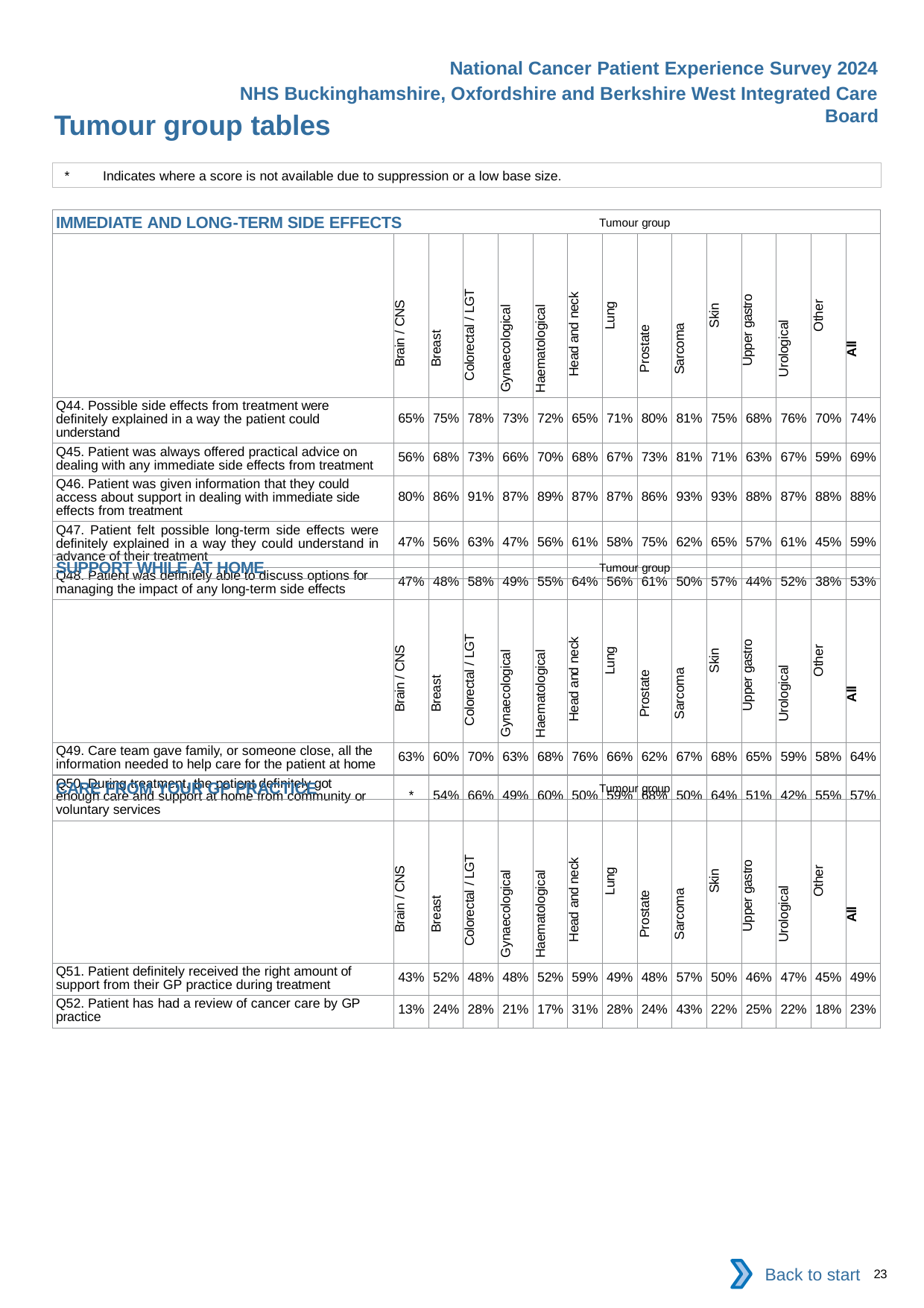

National Cancer Patient Experience Survey 2024
NHS Buckinghamshire, Oxfordshire and Berkshire West Integrated Care Board
Tumour group tables
*	Indicates where a score is not available due to suppression or a low base size.
| IMMEDIATE AND LONG-TERM SIDE EFFECTS Tumour group |  |  |  |  |  |  |  |  |  |  |  |  |  |  |
| --- | --- | --- | --- | --- | --- | --- | --- | --- | --- | --- | --- | --- | --- | --- |
|  | Brain / CNS | Breast | Colorectal / LGT | Gynaecological | Haematological | Head and neck | Lung | Prostate | Sarcoma | Skin | Upper gastro | Urological | Other | All |
| Q44. Possible side effects from treatment were definitely explained in a way the patient could understand | 65% | 75% | 78% | 73% | 72% | 65% | 71% | 80% | 81% | 75% | 68% | 76% | 70% | 74% |
| Q45. Patient was always offered practical advice on dealing with any immediate side effects from treatment | 56% | 68% | 73% | 66% | 70% | 68% | 67% | 73% | 81% | 71% | 63% | 67% | 59% | 69% |
| Q46. Patient was given information that they could access about support in dealing with immediate side effects from treatment | 80% | 86% | 91% | 87% | 89% | 87% | 87% | 86% | 93% | 93% | 88% | 87% | 88% | 88% |
| Q47. Patient felt possible long-term side effects were definitely explained in a way they could understand in advance of their treatment | 47% | 56% | 63% | 47% | 56% | 61% | 58% | 75% | 62% | 65% | 57% | 61% | 45% | 59% |
| Q48. Patient was definitely able to discuss options for managing the impact of any long-term side effects | 47% | 48% | 58% | 49% | 55% | 64% | 56% | 61% | 50% | 57% | 44% | 52% | 38% | 53% |
| SUPPORT WHILE AT HOME Tumour group |  |  |  |  |  |  |  |  |  |  |  |  |  |  |
| --- | --- | --- | --- | --- | --- | --- | --- | --- | --- | --- | --- | --- | --- | --- |
|  | Brain / CNS | Breast | Colorectal / LGT | Gynaecological | Haematological | Head and neck | Lung | Prostate | Sarcoma | Skin | Upper gastro | Urological | Other | All |
| Q49. Care team gave family, or someone close, all the information needed to help care for the patient at home | 63% | 60% | 70% | 63% | 68% | 76% | 66% | 62% | 67% | 68% | 65% | 59% | 58% | 64% |
| Q50. During treatment, the patient definitely got enough care and support at home from community or voluntary services | \* | 54% | 66% | 49% | 60% | 50% | 59% | 68% | 50% | 64% | 51% | 42% | 55% | 57% |
| CARE FROM YOUR GP PRACTICE Tumour group |  |  |  |  |  |  |  |  |  |  |  |  |  |  |
| --- | --- | --- | --- | --- | --- | --- | --- | --- | --- | --- | --- | --- | --- | --- |
|  | Brain / CNS | Breast | Colorectal / LGT | Gynaecological | Haematological | Head and neck | Lung | Prostate | Sarcoma | Skin | Upper gastro | Urological | Other | All |
| Q51. Patient definitely received the right amount of support from their GP practice during treatment | 43% | 52% | 48% | 48% | 52% | 59% | 49% | 48% | 57% | 50% | 46% | 47% | 45% | 49% |
| Q52. Patient has had a review of cancer care by GP practice | 13% | 24% | 28% | 21% | 17% | 31% | 28% | 24% | 43% | 22% | 25% | 22% | 18% | 23% |
Back to start

23